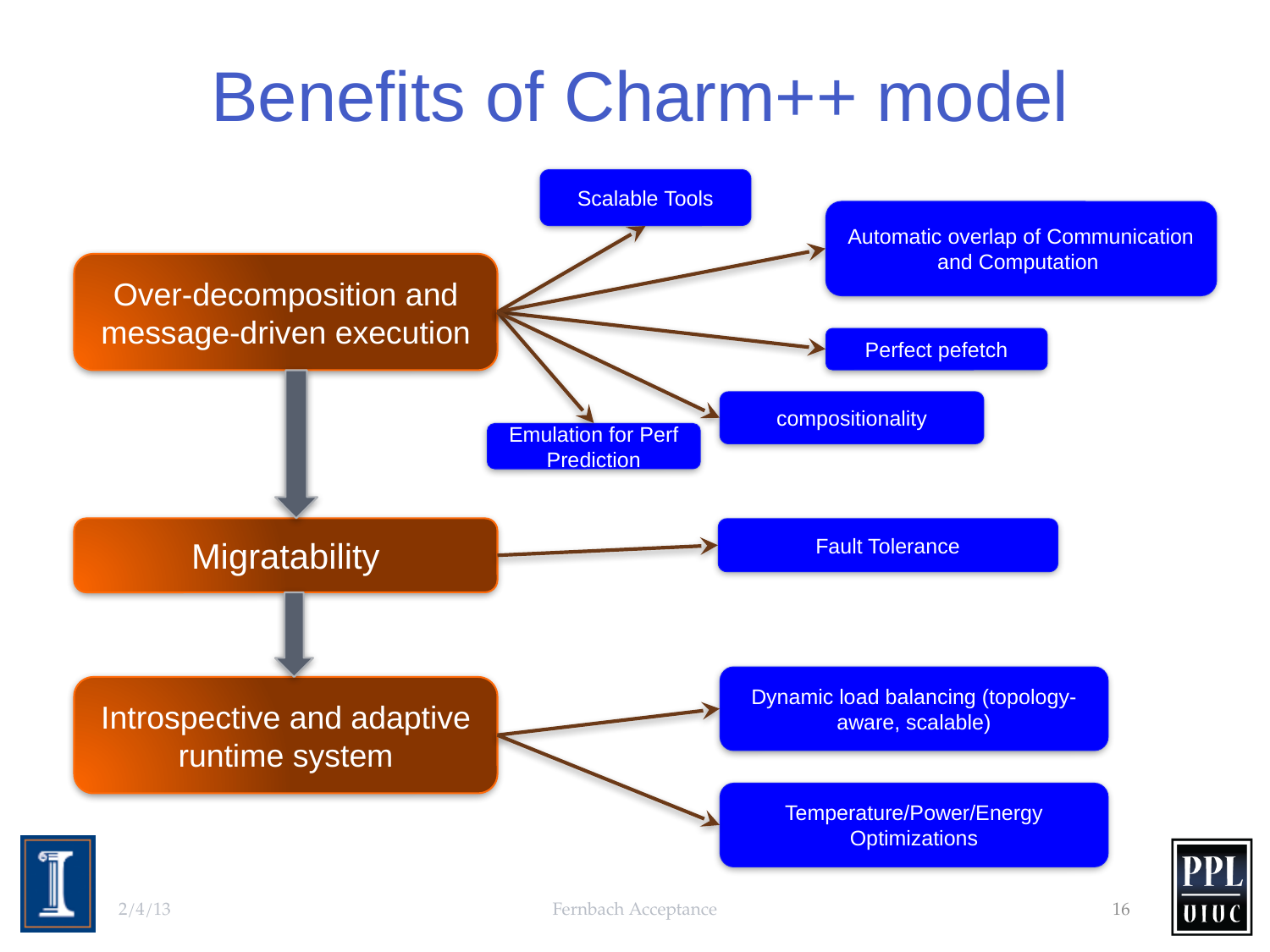

# Benefits of Charm++ model
Scalable Tools
Automatic overlap of Communication and Computation
Over-decomposition and message-driven execution
Perfect pefetch

compositionality
Emulation for Perf Prediction
Migratability
Fault Tolerance

Dynamic load balancing (topology-aware, scalable)
Introspective and adaptive runtime system
Temperature/Power/Energy Optimizations
2/4/13
Fernbach Acceptance
16